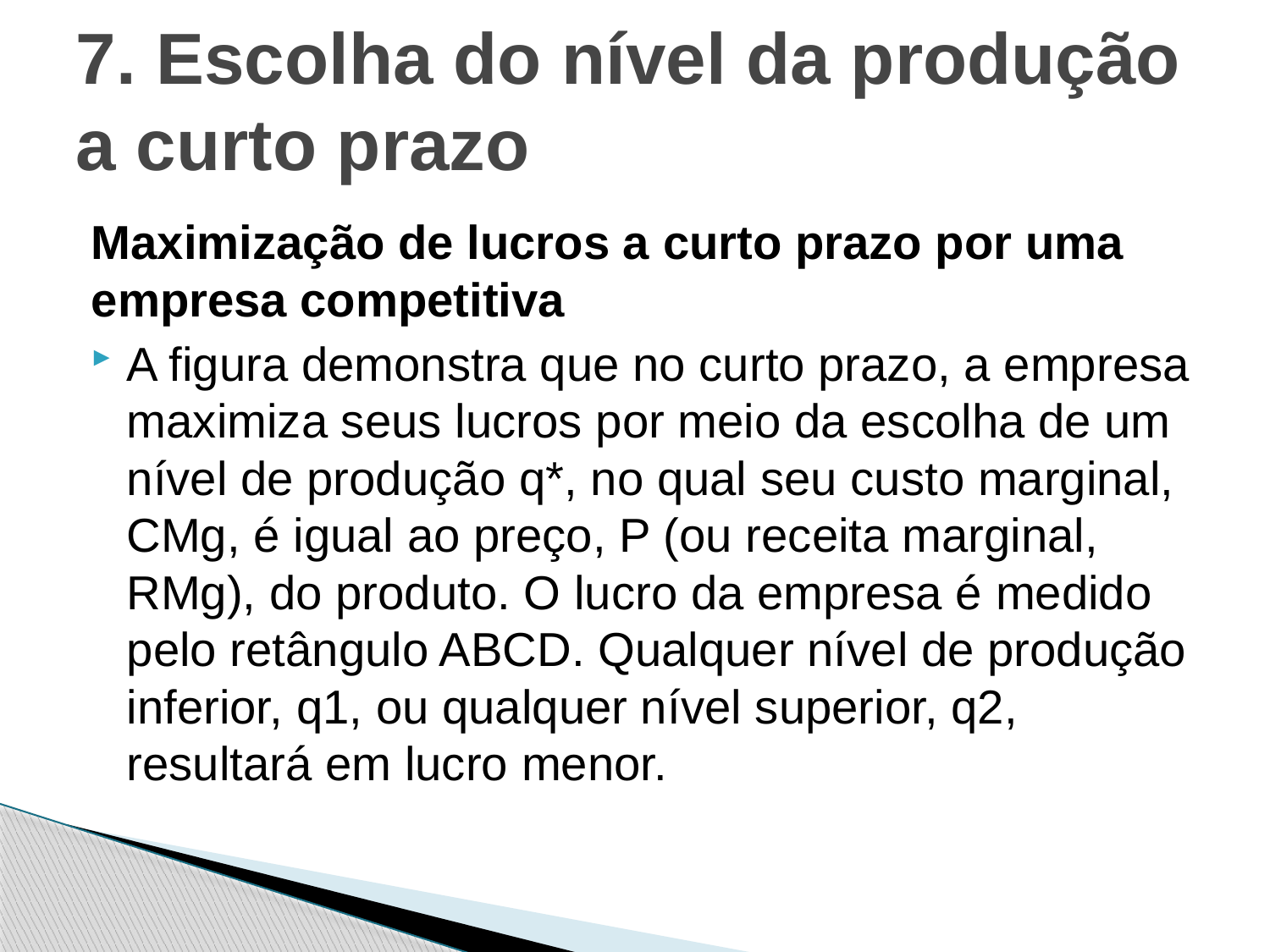

# 7. Escolha do nível da produção a curto prazo
Maximização de lucros a curto prazo por uma empresa competitiva
A figura demonstra que no curto prazo, a empresa maximiza seus lucros por meio da escolha de um nível de produção q*, no qual seu custo marginal, CMg, é igual ao preço, P (ou receita marginal, RMg), do produto. O lucro da empresa é medido pelo retângulo ABCD. Qualquer nível de produção inferior, q1, ou qualquer nível superior, q2, resultará em lucro menor.